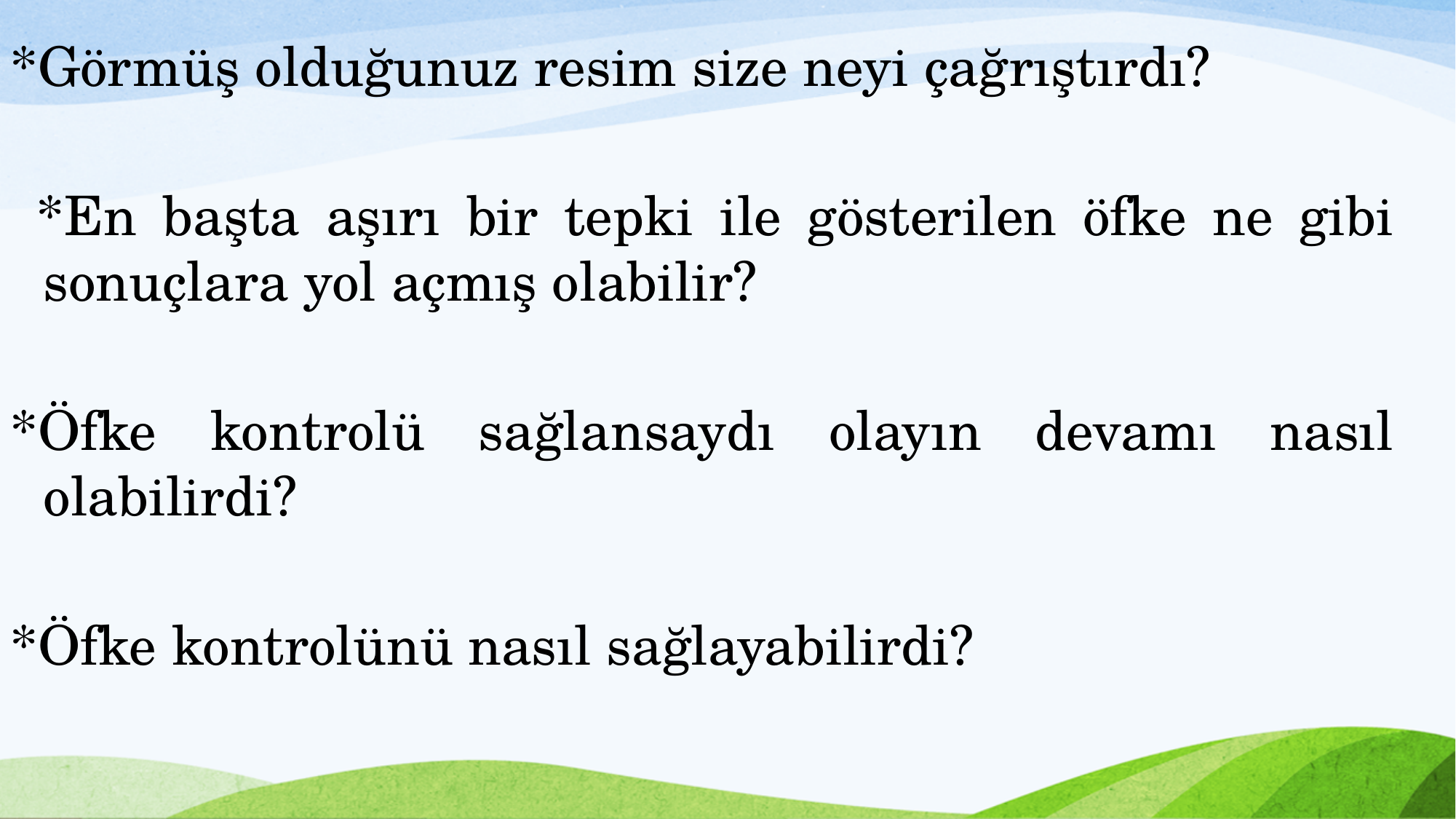

*Görmüş olduğunuz resim size neyi çağrıştırdı?

 *En başta aşırı bir tepki ile gösterilen öfke ne gibi sonuçlara yol açmış olabilir?

*Öfke kontrolü sağlansaydı olayın devamı nasıl olabilirdi?

*Öfke kontrolünü nasıl sağlayabilirdi?